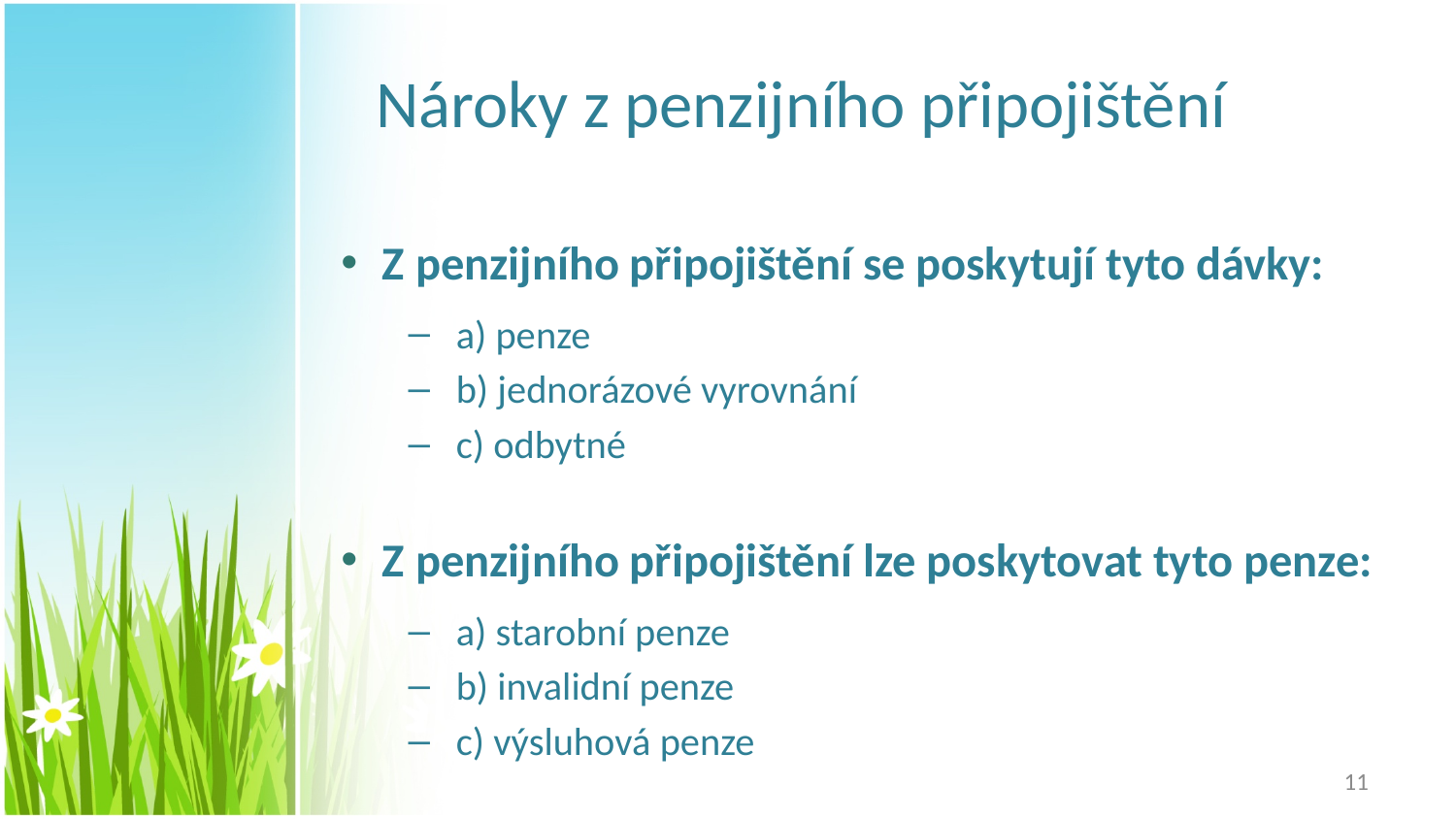

# Nároky z penzijního připojištění
Z penzijního připojištění se poskytují tyto dávky:
a) penze
b) jednorázové vyrovnání
c) odbytné

Z penzijního připojištění lze poskytovat tyto penze:
a) starobní penze
b) invalidní penze
c) výsluhová penze
11